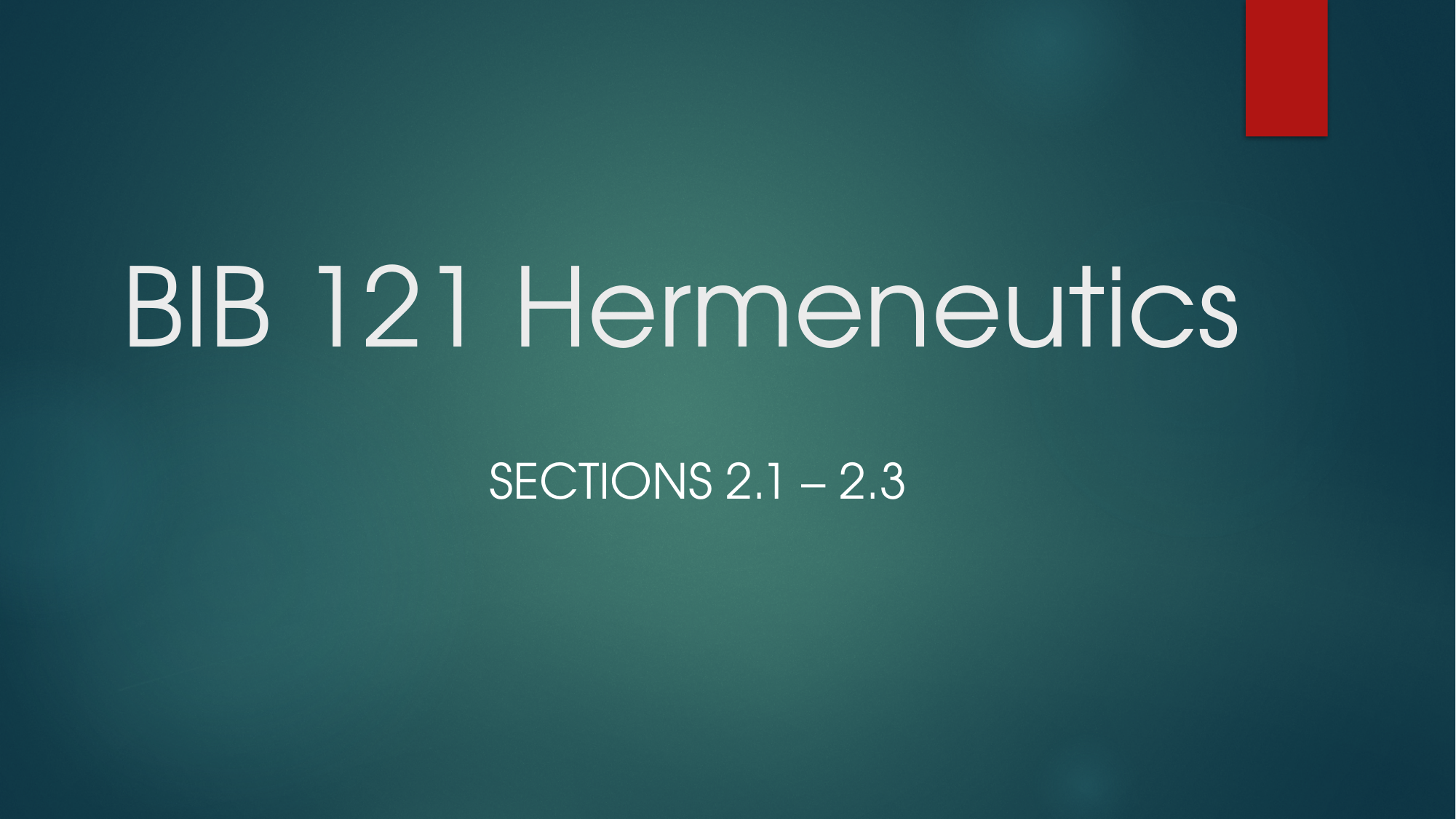

# BIB 121 Hermeneutics
Sections 2.1 – 2.3